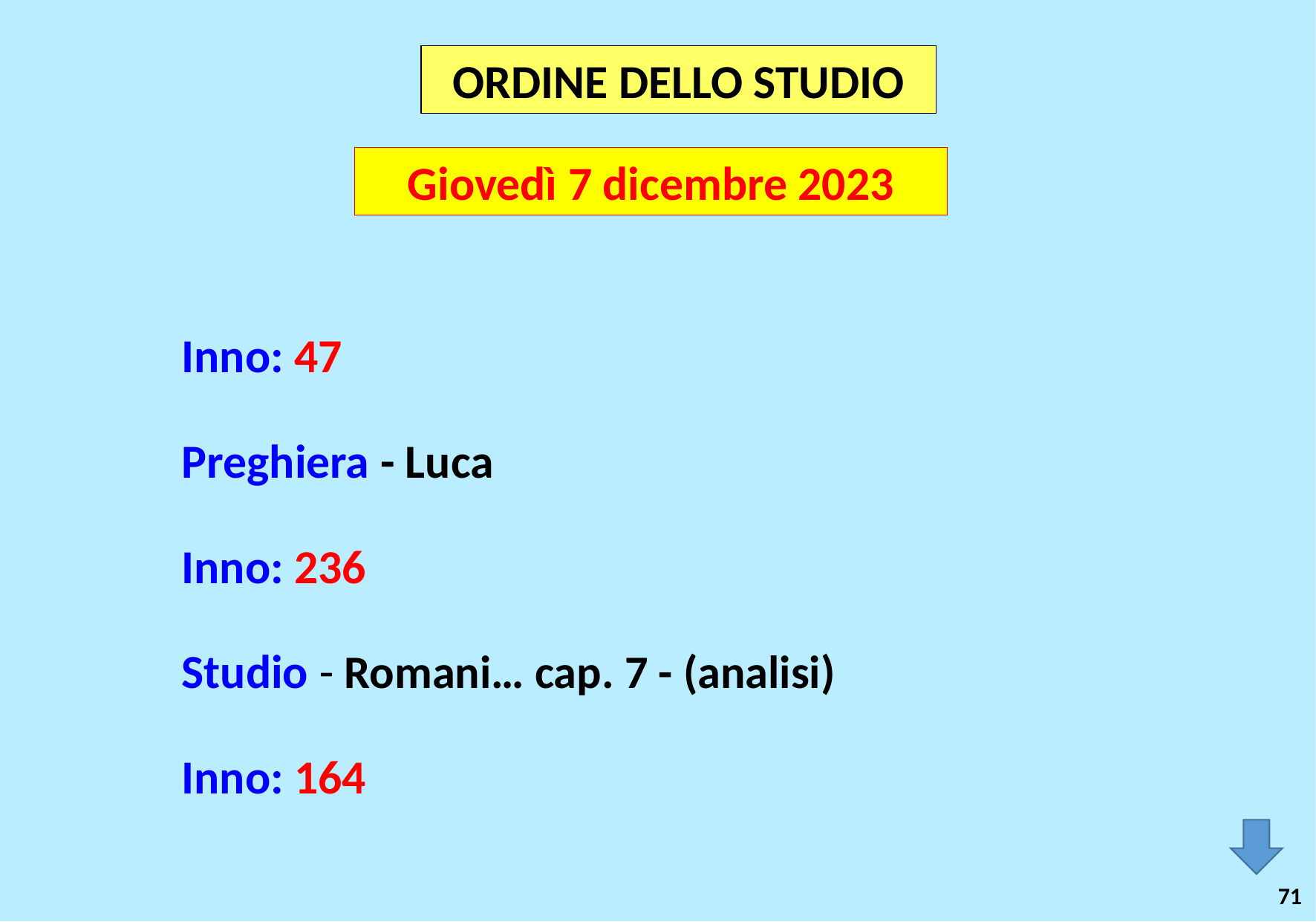

ORDINE DELLO STUDIO
Giovedì 7 dicembre 2023
Inno: 47
Preghiera - Luca
Inno: 236
Studio - Romani… cap. 7 - (analisi)
Inno: 164

71